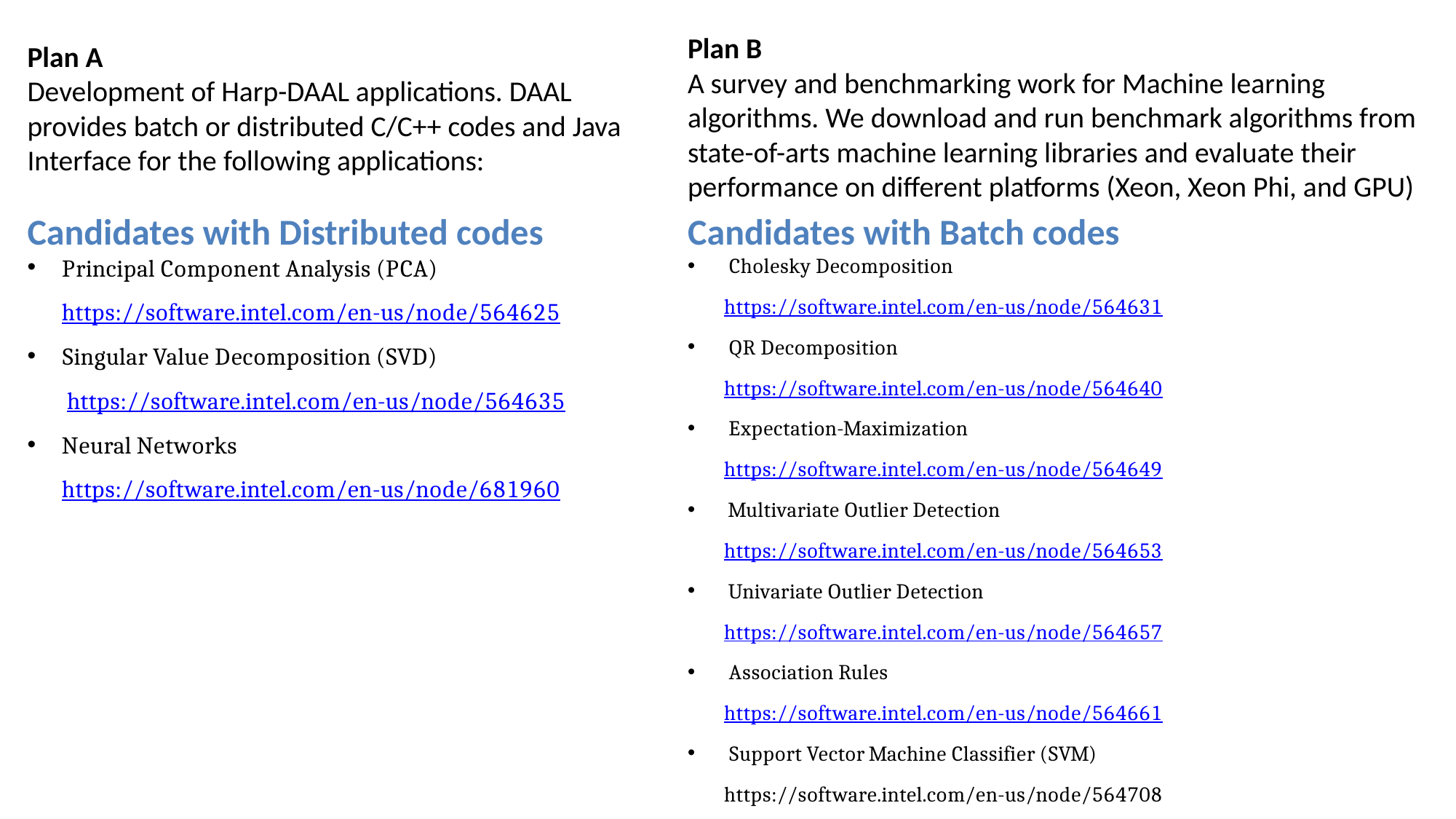

Plan B
A survey and benchmarking work for Machine learning algorithms. We download and run benchmark algorithms from state-of-arts machine learning libraries and evaluate their performance on different platforms (Xeon, Xeon Phi, and GPU)

Plan A
Development of Harp-DAAL applications. DAAL provides batch or distributed C/C++ codes and Java Interface for the following applications:

Candidates with Distributed codes
Principal Component Analysis (PCA)
https://software.intel.com/en-us/node/564625
Singular Value Decomposition (SVD)
 https://software.intel.com/en-us/node/564635
Neural Networks
https://software.intel.com/en-us/node/681960
Candidates with Batch codes
Cholesky Decomposition
https://software.intel.com/en-us/node/564631
QR Decomposition
https://software.intel.com/en-us/node/564640
Expectation-Maximization
https://software.intel.com/en-us/node/564649
Multivariate Outlier Detection
https://software.intel.com/en-us/node/564653
Univariate Outlier Detection
https://software.intel.com/en-us/node/564657
Association Rules
https://software.intel.com/en-us/node/564661
Support Vector Machine Classifier (SVM)
https://software.intel.com/en-us/node/564708